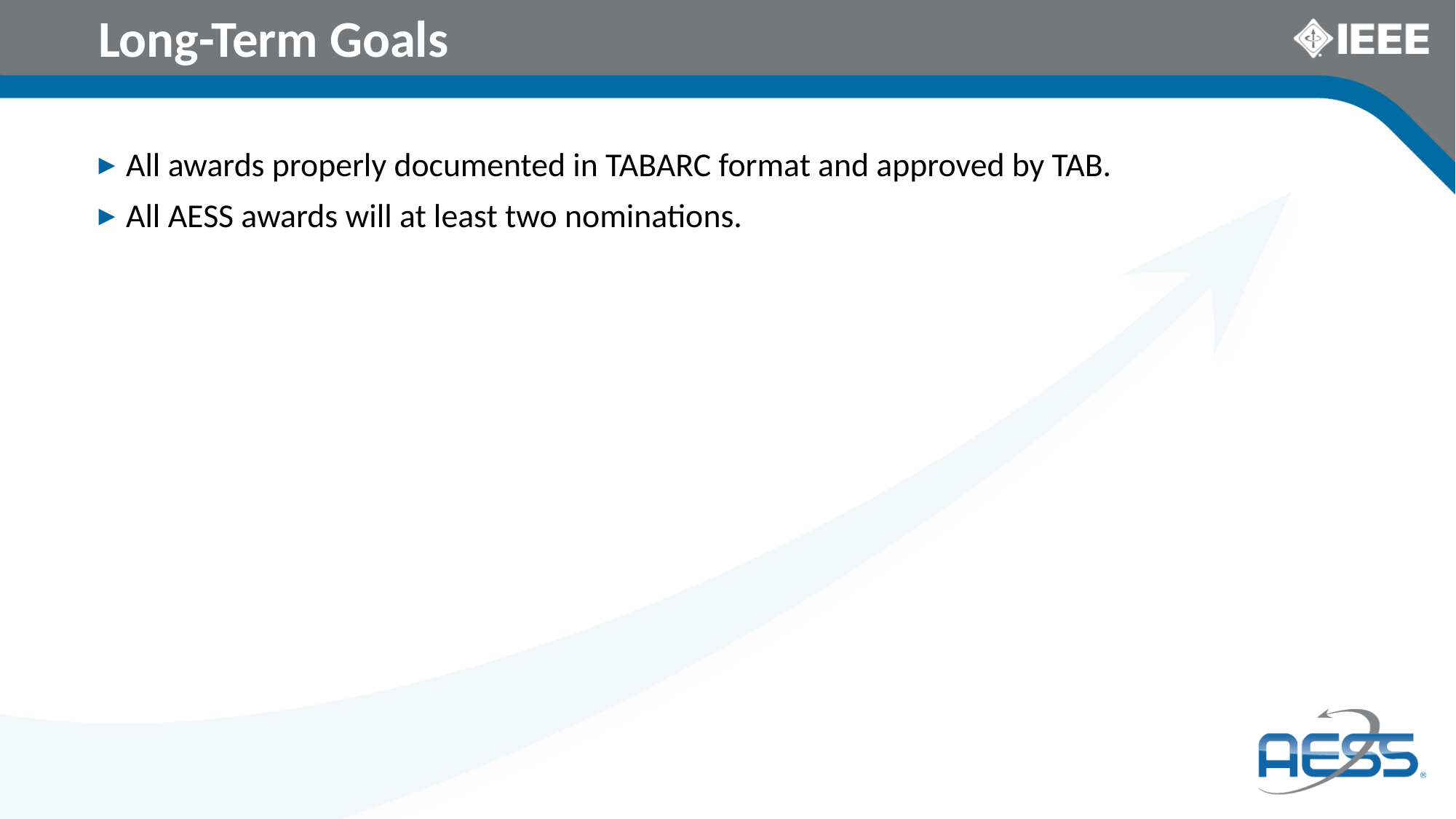

# Long-Term Goals
All awards properly documented in TABARC format and approved by TAB.
All AESS awards will at least two nominations.